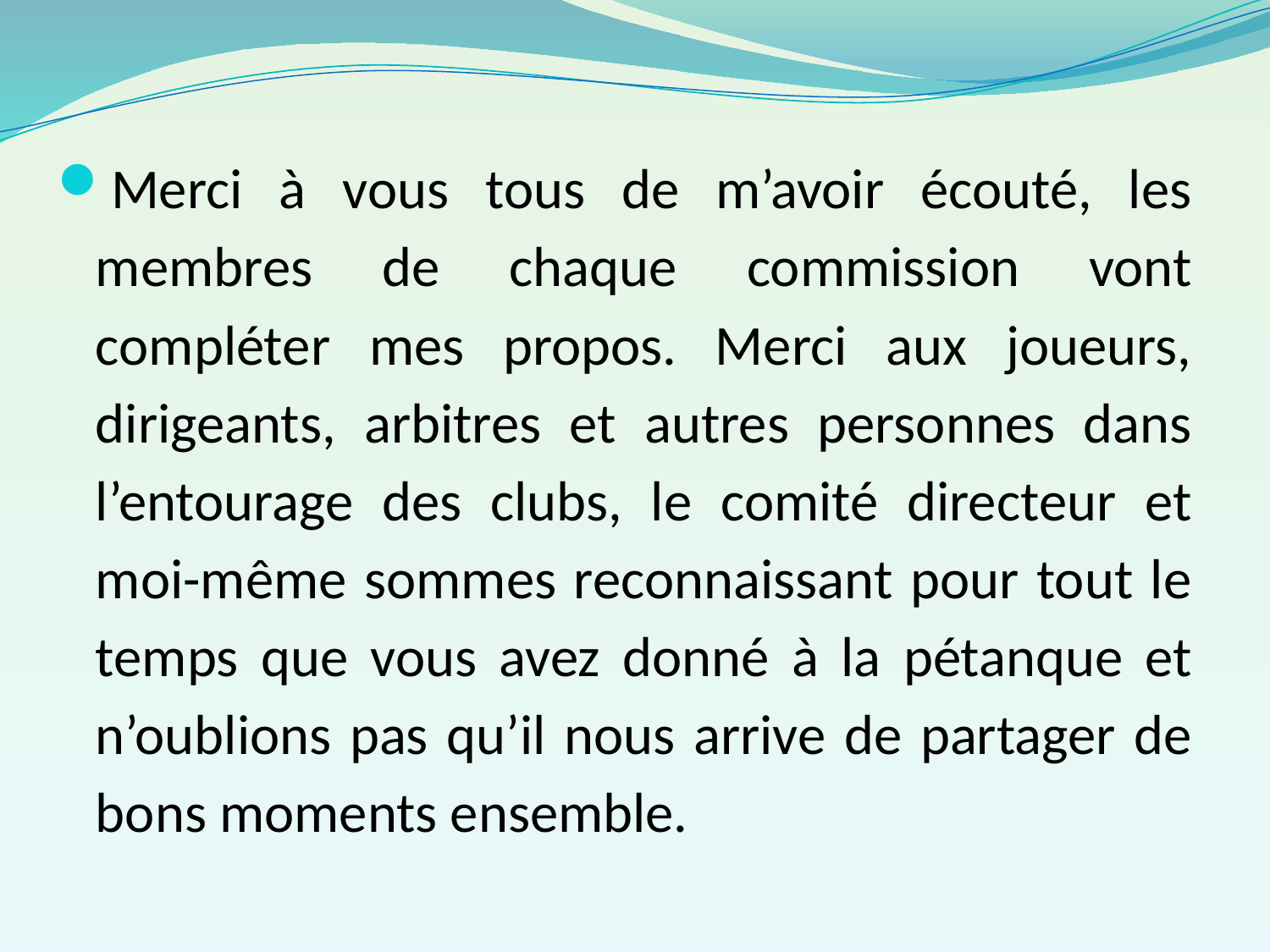

Merci à vous tous de m’avoir écouté, les membres de chaque commission vont compléter mes propos. Merci aux joueurs, dirigeants, arbitres et autres personnes dans l’entourage des clubs, le comité directeur et moi-même sommes reconnaissant pour tout le temps que vous avez donné à la pétanque et n’oublions pas qu’il nous arrive de partager de bons moments ensemble.